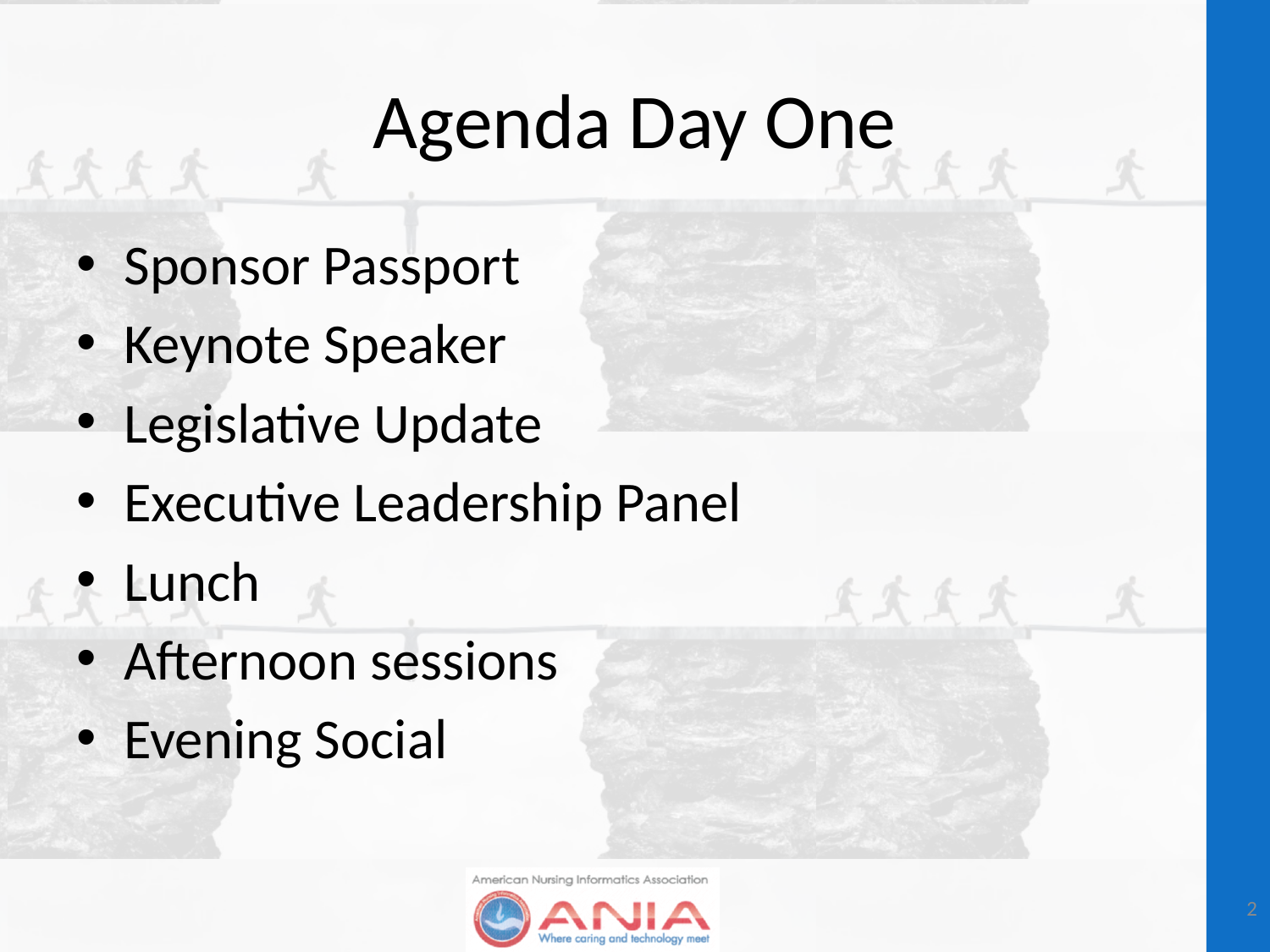

# Agenda Day One
Sponsor Passport
Keynote Speaker
Legislative Update
Executive Leadership Panel
Lunch
Afternoon sessions
Evening Social
2